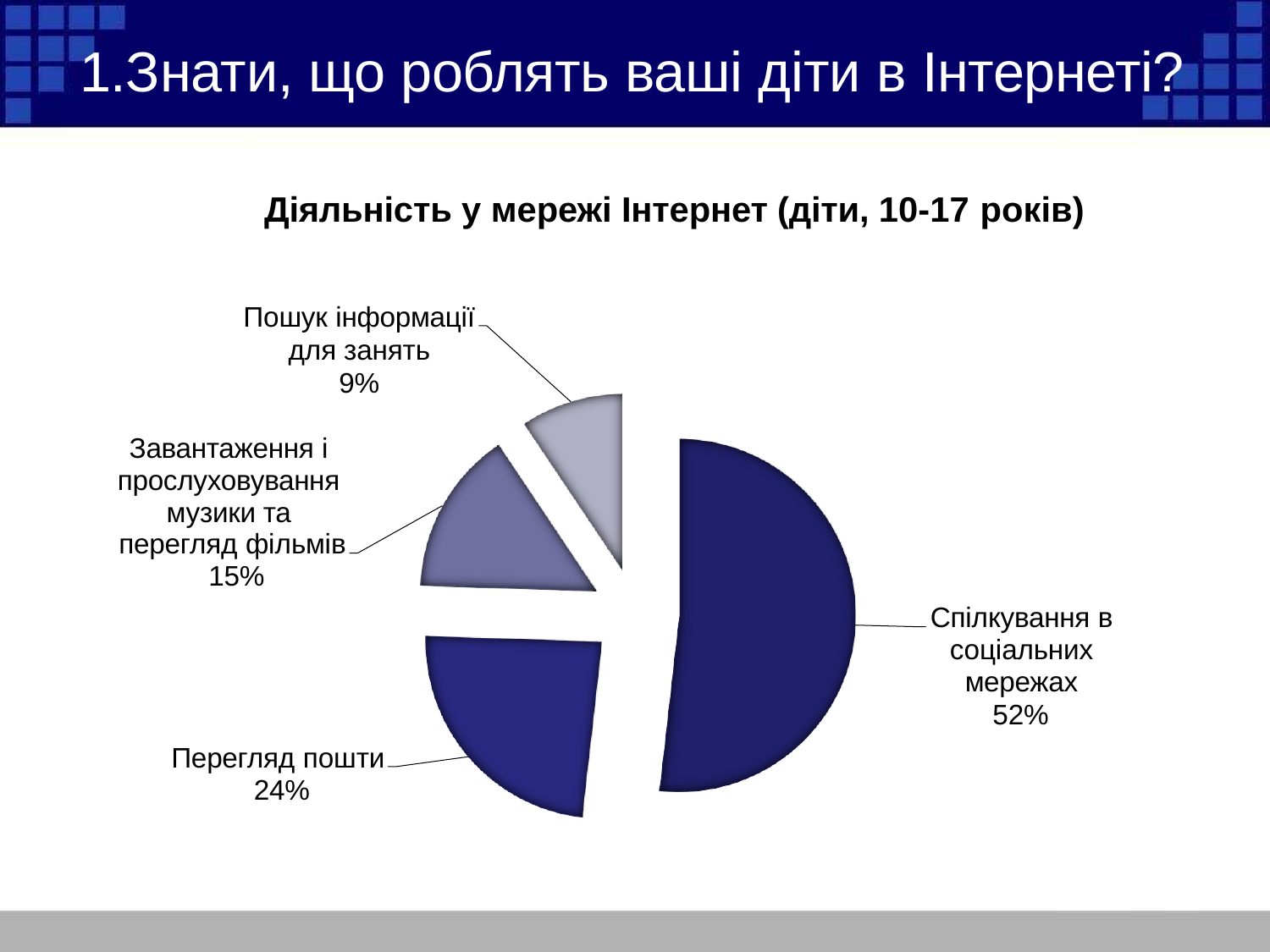

# 1.Знати, що роблять ваші діти в Інтернеті?
Діяльність у мережі Інтернет (діти, 10-17 років)

Пошук інформації
для занять
9%

Завантаження і  прослуховування  музики та  перегляд фільмів  15%
Спілкування в  соціальних  мережах
52%
Перегляд пошти  24%